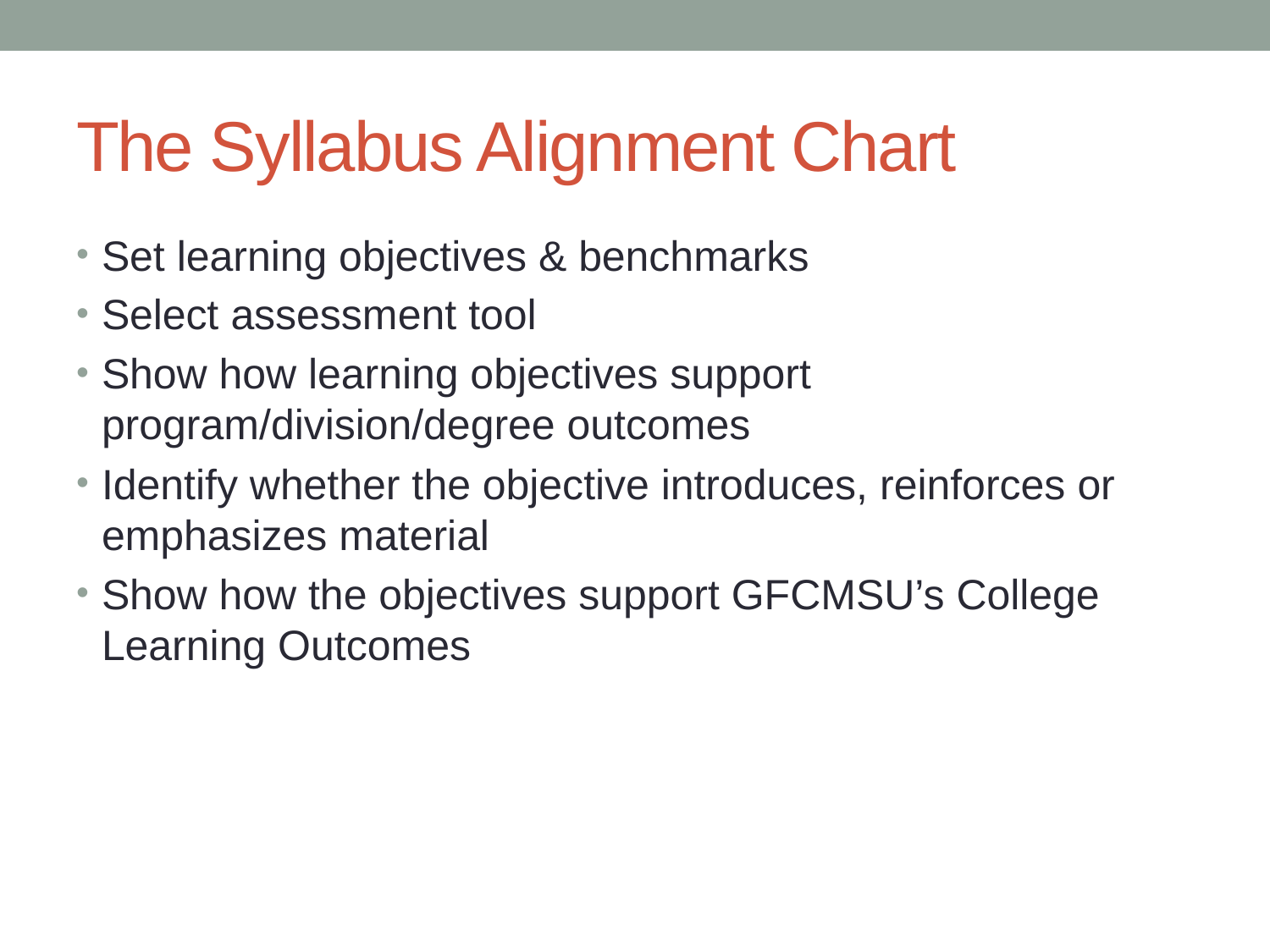

# The Syllabus Alignment Chart
Set learning objectives & benchmarks
Select assessment tool
Show how learning objectives support program/division/degree outcomes
Identify whether the objective introduces, reinforces or emphasizes material
Show how the objectives support GFCMSU’s College Learning Outcomes